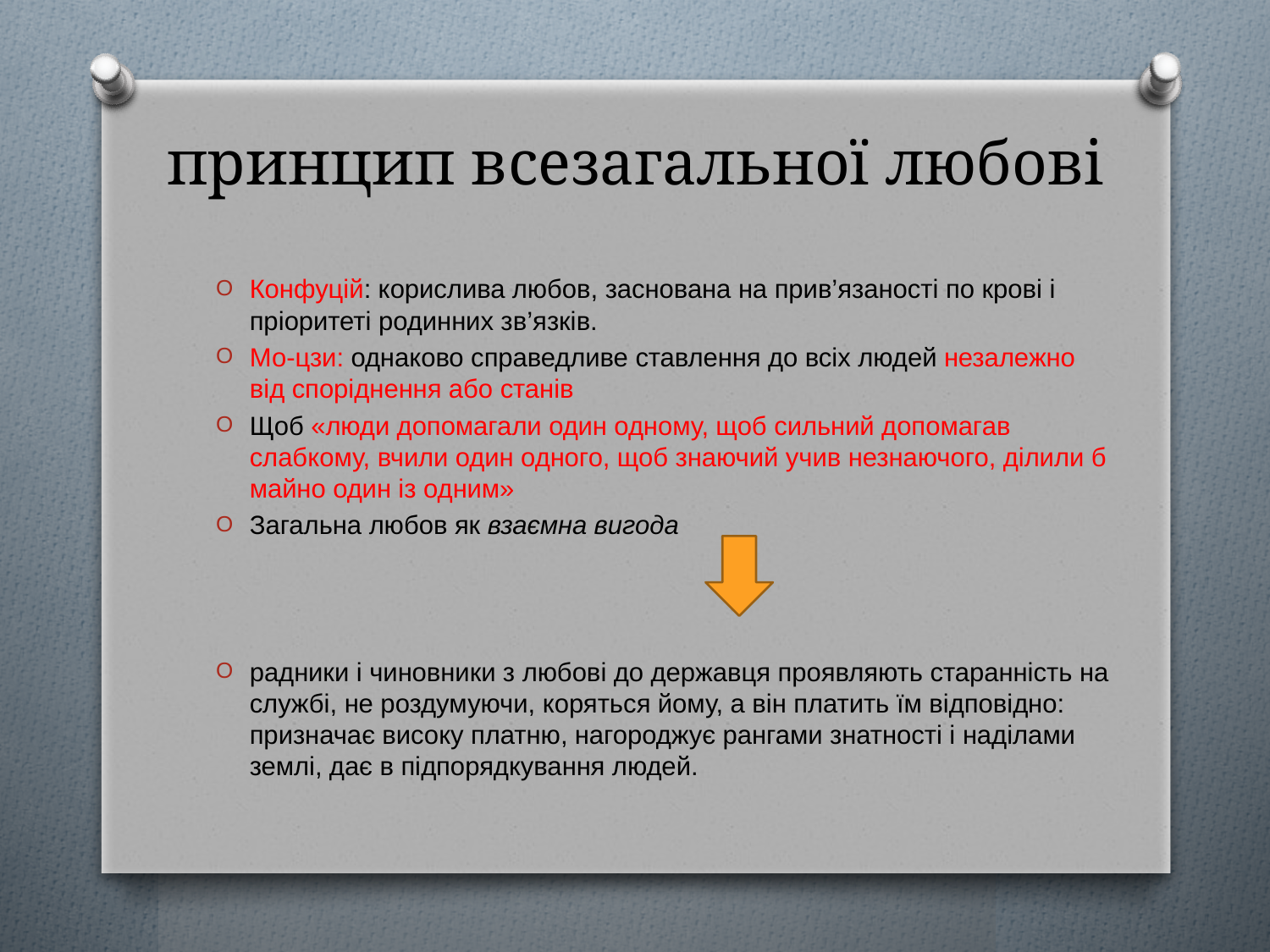

# принцип всезагальної любові
Конфуцій: корислива любов, заснована на прив’язаності по крові і пріоритеті родинних зв’язків.
Мо-цзи: однаково справедливе ставлення до всіх людей незалежно від споріднення або станів
Щоб «люди допомагали один одному, щоб сильний допомагав слабкому, вчили один одного, щоб знаючий учив незнаючого, ділили б майно один із одним»
Загальна любов як взаємна вигода

радники і чиновники з любові до державця проявляють старанність на службі, не роздумуючи, коряться йому, а він платить їм відповідно: призначає високу платню, нагороджує рангами знатності і наділами землі, дає в підпорядкування людей.